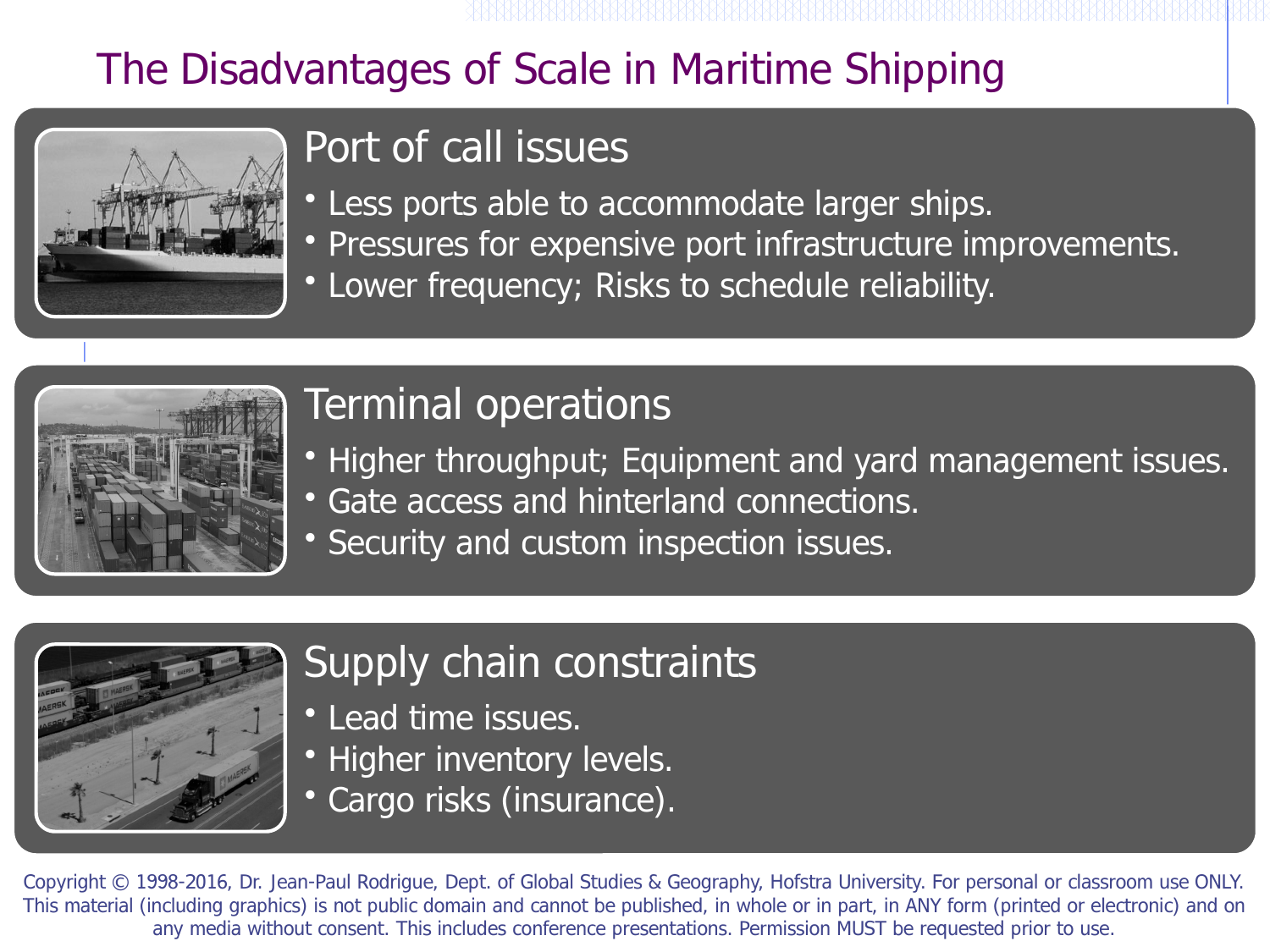

# The Disadvantages of Scale in Maritime Shipping
Port of call issues
Less ports able to accommodate larger ships.
Pressures for expensive port infrastructure improvements.
Lower frequency; Risks to schedule reliability.
Terminal operations
Higher throughput; Equipment and yard management issues.
Gate access and hinterland connections.
Security and custom inspection issues.
Supply chain constraints
Lead time issues.
Higher inventory levels.
Cargo risks (insurance).
Copyright © 1998-2016, Dr. Jean-Paul Rodrigue, Dept. of Global Studies & Geography, Hofstra University. For personal or classroom use ONLY. This material (including graphics) is not public domain and cannot be published, in whole or in part, in ANY form (printed or electronic) and on any media without consent. This includes conference presentations. Permission MUST be requested prior to use.